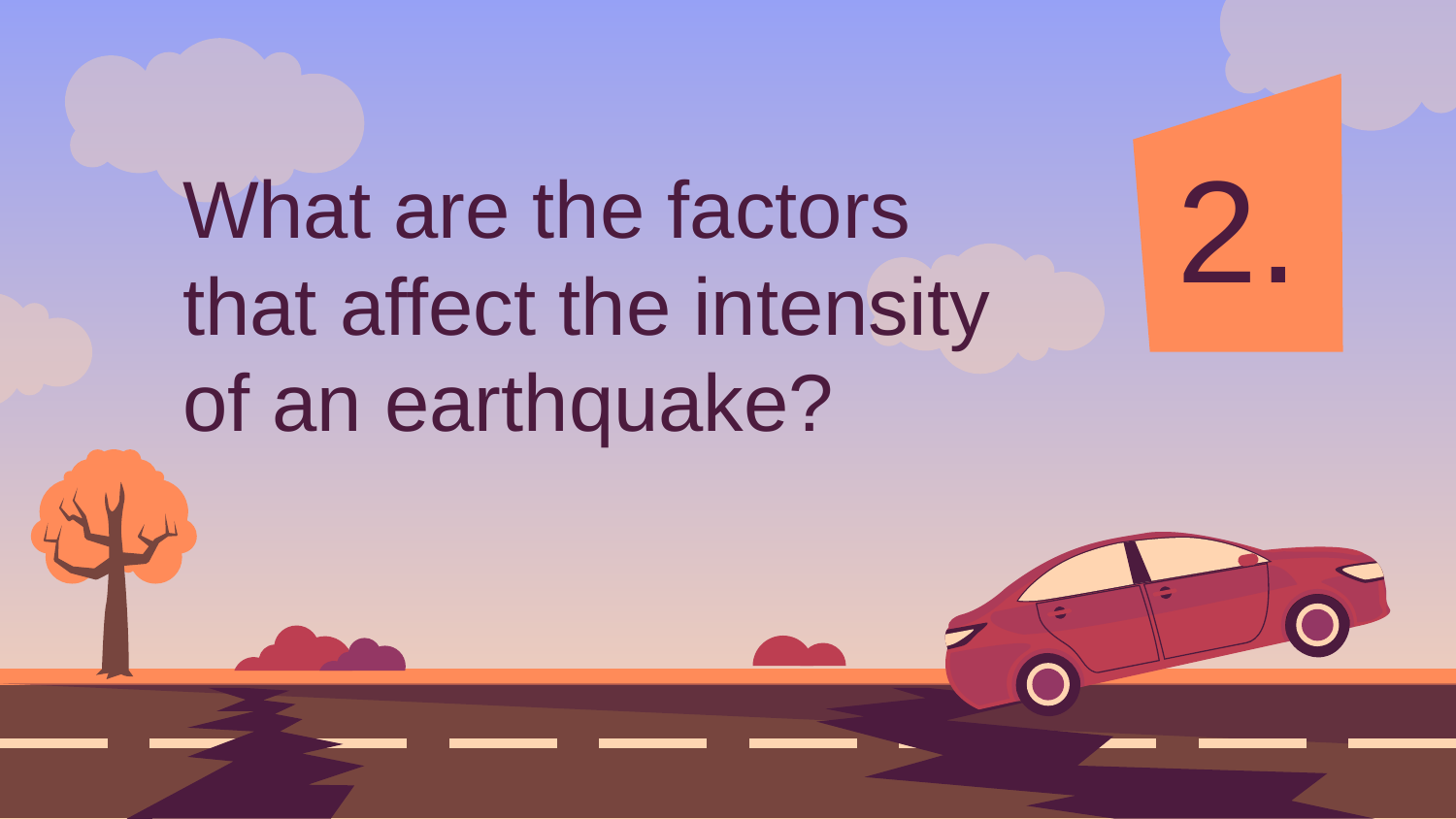

# What are the factors that affect the intensity of an earthquake?
2.